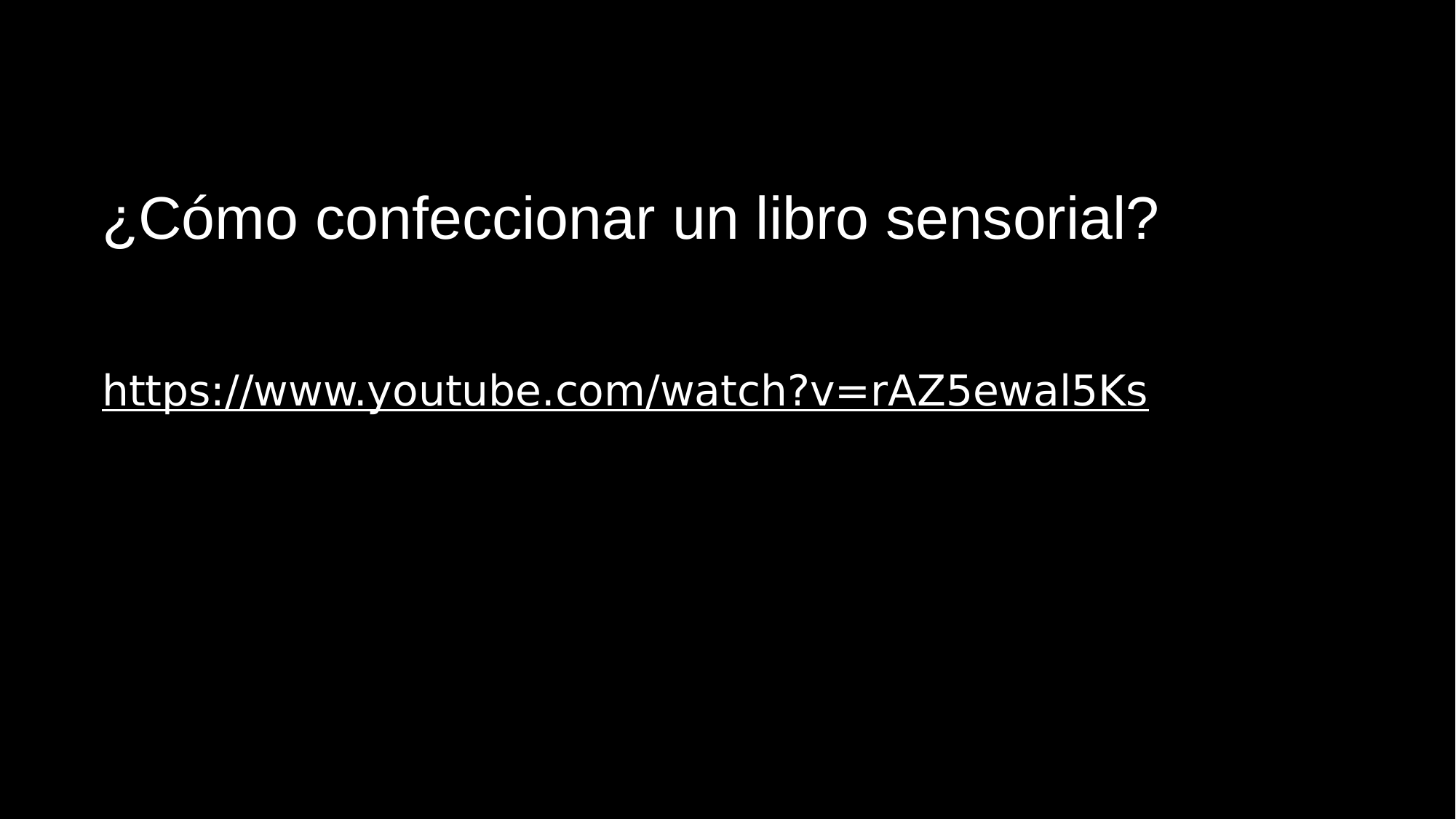

# ¿Cómo confeccionar un libro sensorial?
https://www.youtube.com/watch?v=rAZ5ewal5Ks